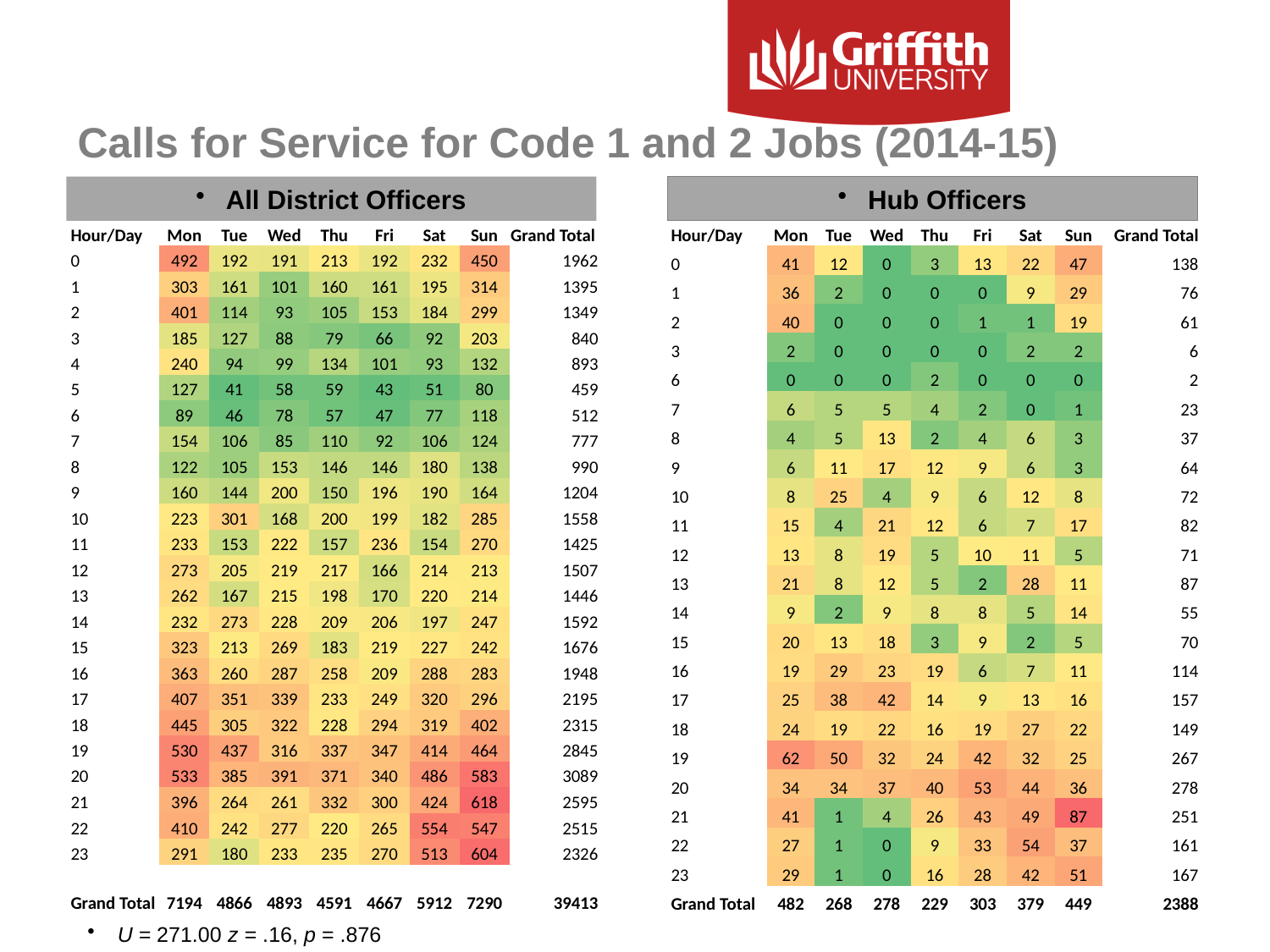

# Calls for Service for Code 1 and 2 Jobs (2014-15)
All District Officers
Hub Officers
| Hour/Day | Mon | Tue | Wed | Thu | Fri | Sat | Sun | Grand Total |
| --- | --- | --- | --- | --- | --- | --- | --- | --- |
| 0 | 492 | 192 | 191 | 213 | 192 | 232 | 450 | 1962 |
| 1 | 303 | 161 | 101 | 160 | 161 | 195 | 314 | 1395 |
| 2 | 401 | 114 | 93 | 105 | 153 | 184 | 299 | 1349 |
| 3 | 185 | 127 | 88 | 79 | 66 | 92 | 203 | 840 |
| 4 | 240 | 94 | 99 | 134 | 101 | 93 | 132 | 893 |
| 5 | 127 | 41 | 58 | 59 | 43 | 51 | 80 | 459 |
| 6 | 89 | 46 | 78 | 57 | 47 | 77 | 118 | 512 |
| 7 | 154 | 106 | 85 | 110 | 92 | 106 | 124 | 777 |
| 8 | 122 | 105 | 153 | 146 | 146 | 180 | 138 | 990 |
| 9 | 160 | 144 | 200 | 150 | 196 | 190 | 164 | 1204 |
| 10 | 223 | 301 | 168 | 200 | 199 | 182 | 285 | 1558 |
| 11 | 233 | 153 | 222 | 157 | 236 | 154 | 270 | 1425 |
| 12 | 273 | 205 | 219 | 217 | 166 | 214 | 213 | 1507 |
| 13 | 262 | 167 | 215 | 198 | 170 | 220 | 214 | 1446 |
| 14 | 232 | 273 | 228 | 209 | 206 | 197 | 247 | 1592 |
| 15 | 323 | 213 | 269 | 183 | 219 | 227 | 242 | 1676 |
| 16 | 363 | 260 | 287 | 258 | 209 | 288 | 283 | 1948 |
| 17 | 407 | 351 | 339 | 233 | 249 | 320 | 296 | 2195 |
| 18 | 445 | 305 | 322 | 228 | 294 | 319 | 402 | 2315 |
| 19 | 530 | 437 | 316 | 337 | 347 | 414 | 464 | 2845 |
| 20 | 533 | 385 | 391 | 371 | 340 | 486 | 583 | 3089 |
| 21 | 396 | 264 | 261 | 332 | 300 | 424 | 618 | 2595 |
| 22 | 410 | 242 | 277 | 220 | 265 | 554 | 547 | 2515 |
| 23 | 291 | 180 | 233 | 235 | 270 | 513 | 604 | 2326 |
| Grand Total | 7194 | 4866 | 4893 | 4591 | 4667 | 5912 | 7290 | 39413 |
| Hour/Day | Mon | Tue | Wed | Thu | Fri | Sat | Sun | Grand Total |
| --- | --- | --- | --- | --- | --- | --- | --- | --- |
| 0 | 41 | 12 | 0 | 3 | 13 | 22 | 47 | 138 |
| 1 | 36 | 2 | 0 | 0 | 0 | 9 | 29 | 76 |
| 2 | 40 | 0 | 0 | 0 | 1 | 1 | 19 | 61 |
| 3 | 2 | 0 | 0 | 0 | 0 | 2 | 2 | 6 |
| 6 | 0 | 0 | 0 | 2 | 0 | 0 | 0 | 2 |
| 7 | 6 | 5 | 5 | 4 | 2 | 0 | 1 | 23 |
| 8 | 4 | 5 | 13 | 2 | 4 | 6 | 3 | 37 |
| 9 | 6 | 11 | 17 | 12 | 9 | 6 | 3 | 64 |
| 10 | 8 | 25 | 4 | 9 | 6 | 12 | 8 | 72 |
| 11 | 15 | 4 | 21 | 12 | 6 | 7 | 17 | 82 |
| 12 | 13 | 8 | 19 | 5 | 10 | 11 | 5 | 71 |
| 13 | 21 | 8 | 12 | 5 | 2 | 28 | 11 | 87 |
| 14 | 9 | 2 | 9 | 8 | 8 | 5 | 14 | 55 |
| 15 | 20 | 13 | 18 | 3 | 9 | 2 | 5 | 70 |
| 16 | 19 | 29 | 23 | 19 | 6 | 7 | 11 | 114 |
| 17 | 25 | 38 | 42 | 14 | 9 | 13 | 16 | 157 |
| 18 | 24 | 19 | 22 | 16 | 19 | 27 | 22 | 149 |
| 19 | 62 | 50 | 32 | 24 | 42 | 32 | 25 | 267 |
| 20 | 34 | 34 | 37 | 40 | 53 | 44 | 36 | 278 |
| 21 | 41 | 1 | 4 | 26 | 43 | 49 | 87 | 251 |
| 22 | 27 | 1 | 0 | 9 | 33 | 54 | 37 | 161 |
| 23 | 29 | 1 | 0 | 16 | 28 | 42 | 51 | 167 |
| Grand Total | 482 | 268 | 278 | 229 | 303 | 379 | 449 | 2388 |
U = 271.00 z = .16, p = .876